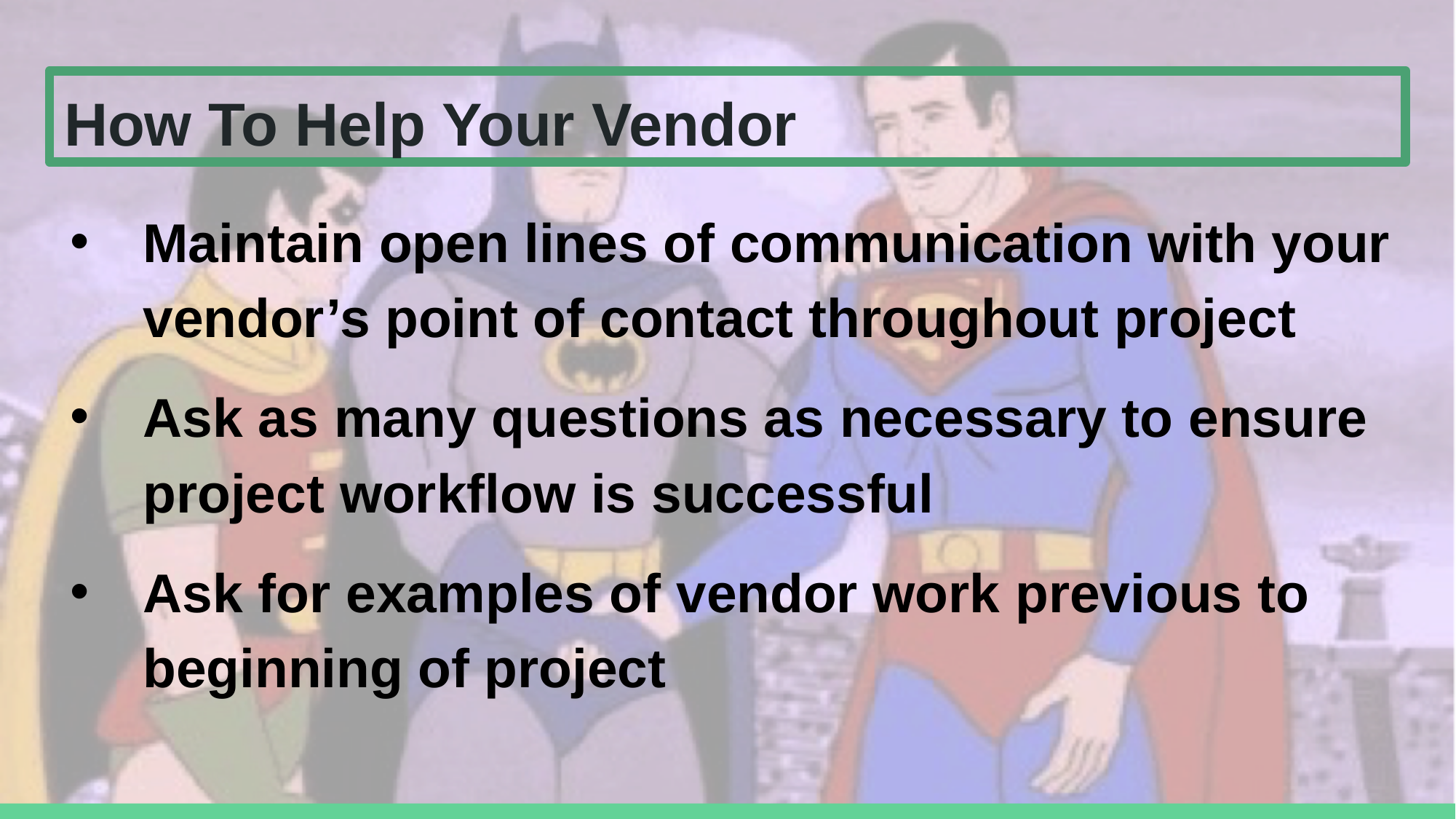

# How To Help Your Vendor
Maintain open lines of communication with your vendor’s point of contact throughout project
Ask as many questions as necessary to ensure project workflow is successful
Ask for examples of vendor work previous to beginning of project